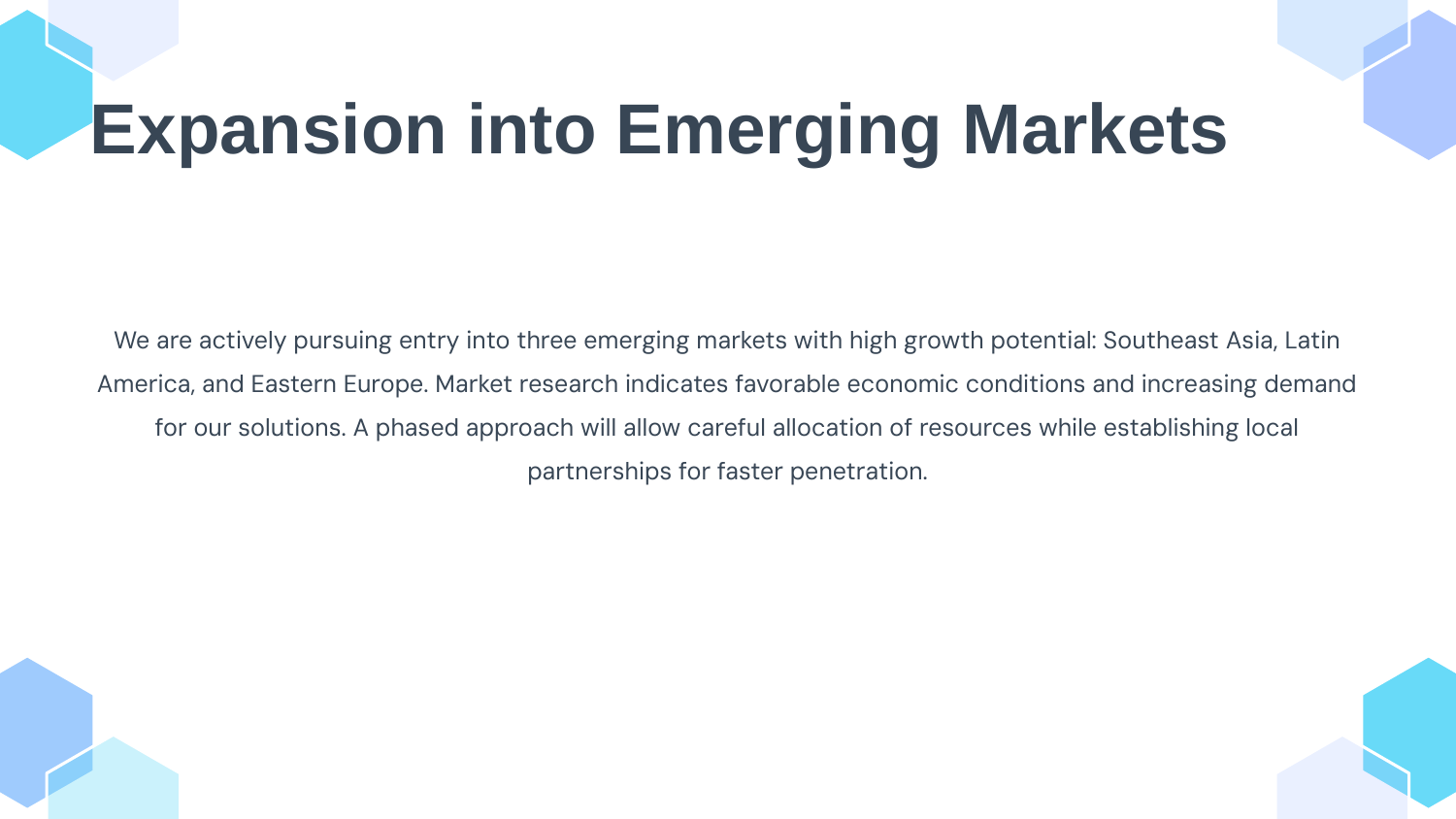

Expansion into Emerging Markets
We are actively pursuing entry into three emerging markets with high growth potential: Southeast Asia, Latin America, and Eastern Europe. Market research indicates favorable economic conditions and increasing demand for our solutions. A phased approach will allow careful allocation of resources while establishing local partnerships for faster penetration.